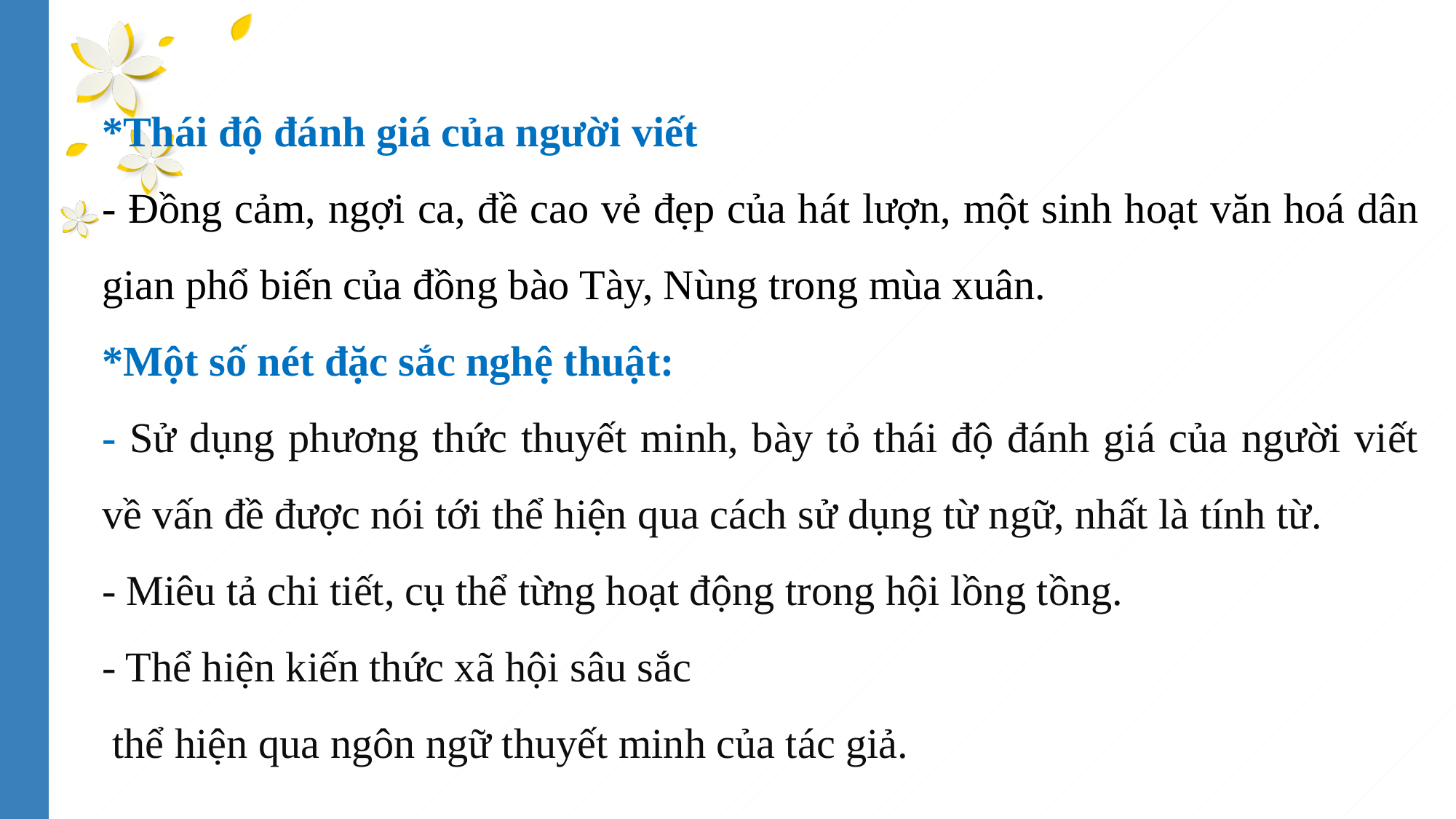

*Thái độ đánh giá của người viết
- Đồng cảm, ngợi ca, đề cao vẻ đẹp của hát lượn, một sinh hoạt văn hoá dân gian phổ biến của đồng bào Tày, Nùng trong mùa xuân.
*Một số nét đặc sắc nghệ thuật:
- Sử dụng phương thức thuyết minh, bày tỏ thái độ đánh giá của người viết về vấn đề được nói tới thể hiện qua cách sử dụng từ ngữ, nhất là tính từ.
- Miêu tả chi tiết, cụ thể từng hoạt động trong hội lồng tồng.
- Thể hiện kiến thức xã hội sâu sắc
 thể hiện qua ngôn ngữ thuyết minh của tác giả.